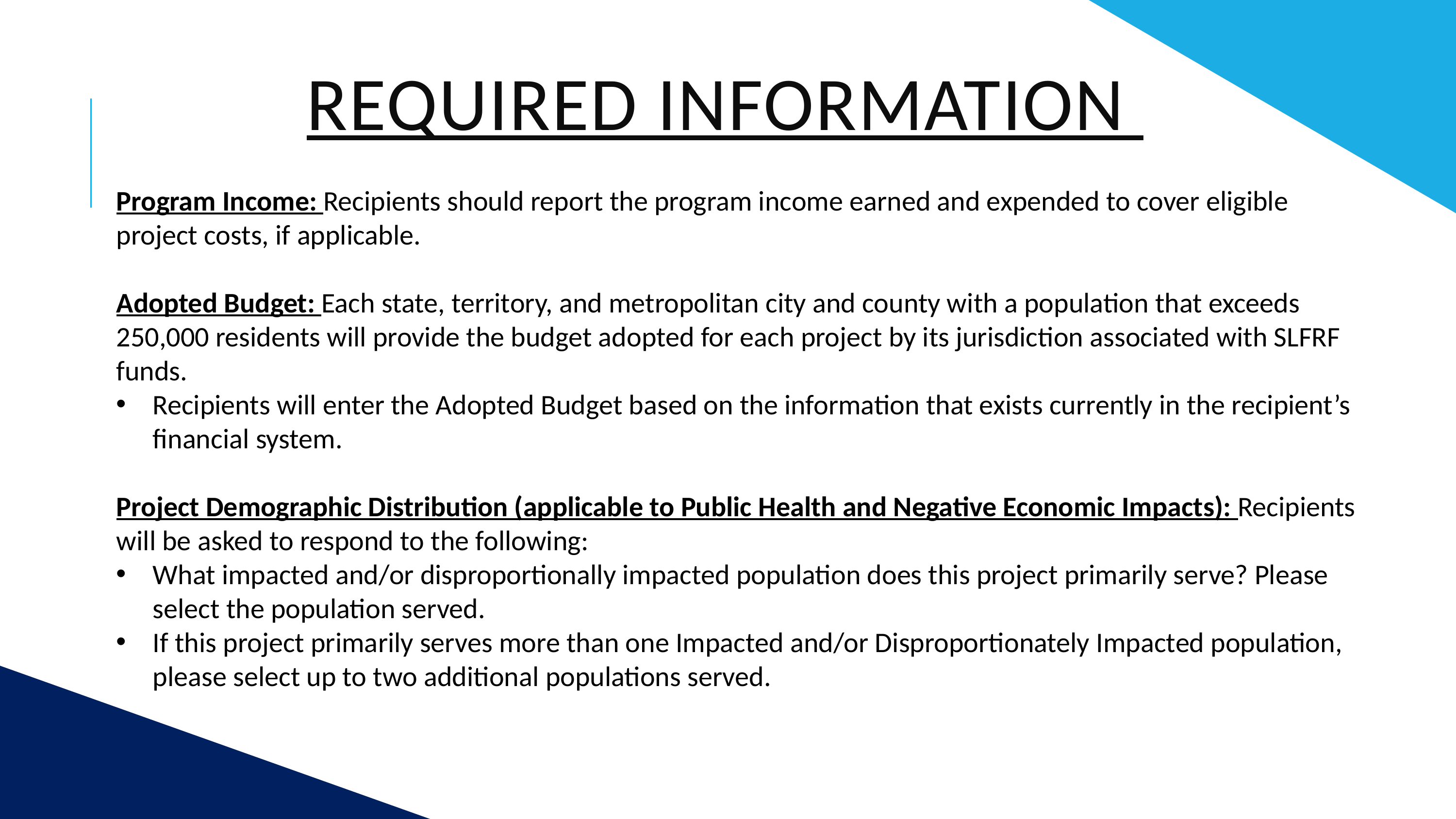

# Required Information
Program Income: Recipients should report the program income earned and expended to cover eligible project costs, if applicable.

Adopted Budget: Each state, territory, and metropolitan city and county with a population that exceeds 250,000 residents will provide the budget adopted for each project by its jurisdiction associated with SLFRF funds.
Recipients will enter the Adopted Budget based on the information that exists currently in the recipient’s financial system.

Project Demographic Distribution (applicable to Public Health and Negative Economic Impacts): Recipients will be asked to respond to the following:
What impacted and/or disproportionally impacted population does this project primarily serve? Please select the population served.
If this project primarily serves more than one Impacted and/or Disproportionately Impacted population, please select up to two additional populations served.